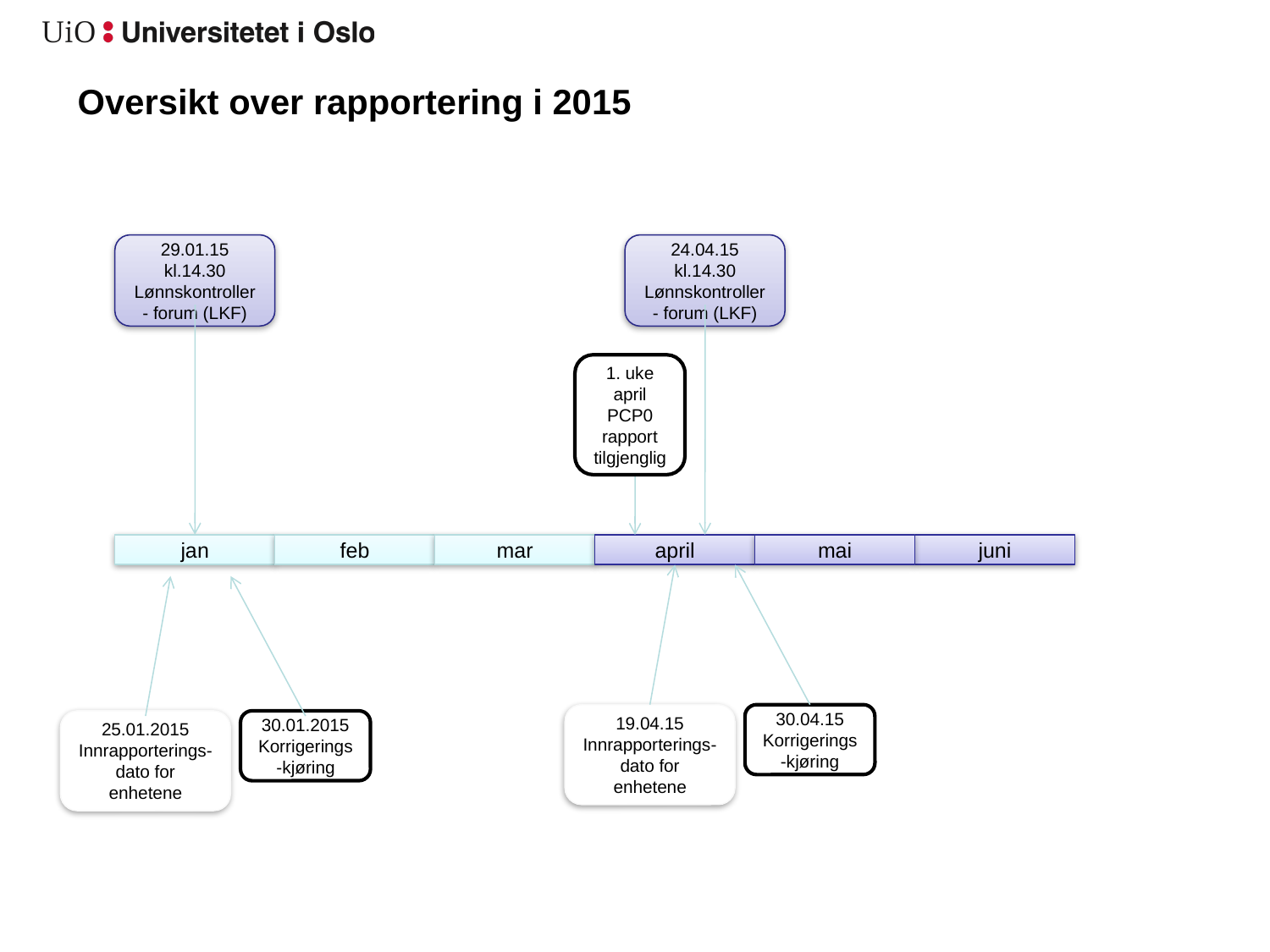

Oversikt over rapportering i 2015
29.01.15 kl.14.30
Lønnskontroller- forum (LKF)
24.04.15 kl.14.30
Lønnskontroller- forum (LKF)
1. uke april
PCP0 rapport tilgjenglig
jan
feb
mar
april
mai
juni
19.04.15
Innrapporterings-dato for enhetene
30.04.15
Korrigerings-kjøring
25.01.2015
Innrapporterings-dato for enhetene
30.01.2015
Korrigerings-kjøring
8
23.10.2014